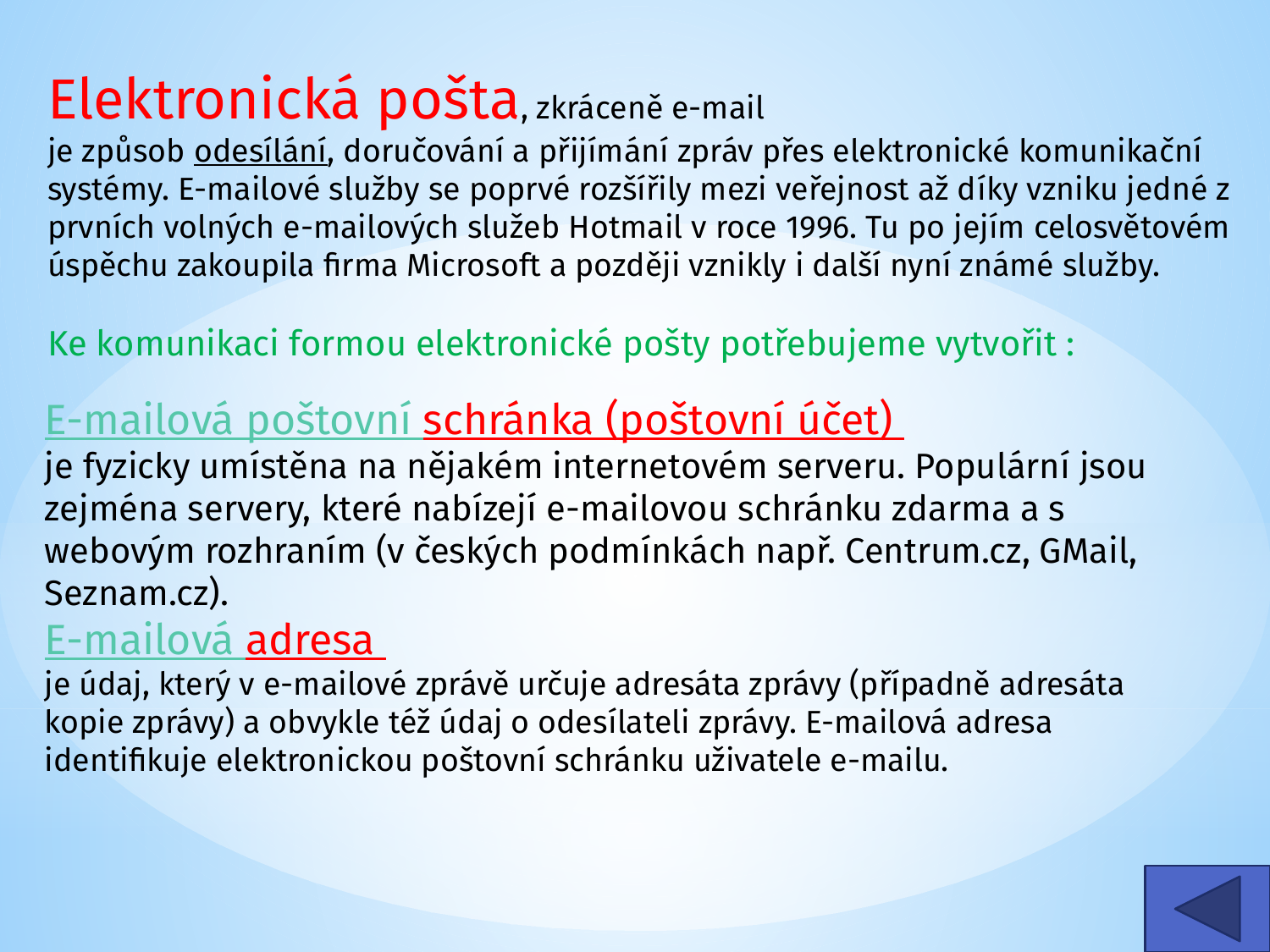

Elektronická pošta, zkráceně e-mail
je způsob odesílání, doručování a přijímání zpráv přes elektronické komunikační systémy. E-mailové služby se poprvé rozšířily mezi veřejnost až díky vzniku jedné z prvních volných e-mailových služeb Hotmail v roce 1996. Tu po jejím celosvětovém úspěchu zakoupila firma Microsoft a později vznikly i další nyní známé služby.
Ke komunikaci formou elektronické pošty potřebujeme vytvořit :
E-mailová poštovní schránka (poštovní účet)
je fyzicky umístěna na nějakém internetovém serveru. Populární jsou zejména servery, které nabízejí e-mailovou schránku zdarma a s webovým rozhraním (v českých podmínkách např. Centrum.cz, GMail, Seznam.cz).
E-mailová adresa
je údaj, který v e-mailové zprávě určuje adresáta zprávy (případně adresáta kopie zprávy) a obvykle též údaj o odesílateli zprávy. E-mailová adresa identifikuje elektronickou poštovní schránku uživatele e-mailu.